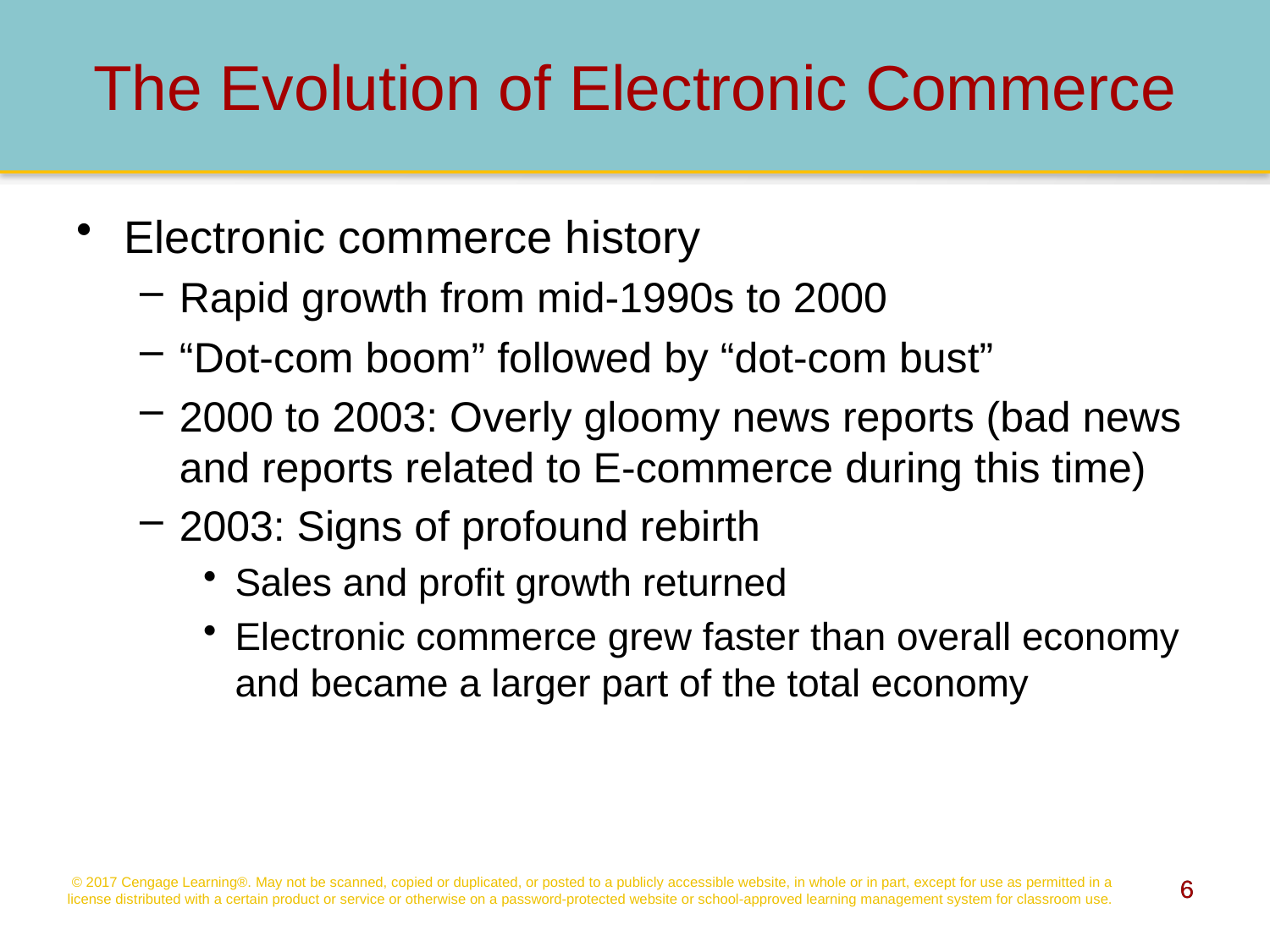

# The Evolution of Electronic Commerce
Electronic commerce history
Rapid growth from mid-1990s to 2000
“Dot-com boom” followed by “dot-com bust”
2000 to 2003: Overly gloomy news reports (bad news and reports related to E-commerce during this time)
2003: Signs of profound rebirth
Sales and profit growth returned
Electronic commerce grew faster than overall economy and became a larger part of the total economy
© 2017 Cengage Learning®. May not be scanned, copied or duplicated, or posted to a publicly accessible website, in whole or in part, except for use as permitted in a license distributed with a certain product or service or otherwise on a password-protected website or school-approved learning management system for classroom use.
6
6